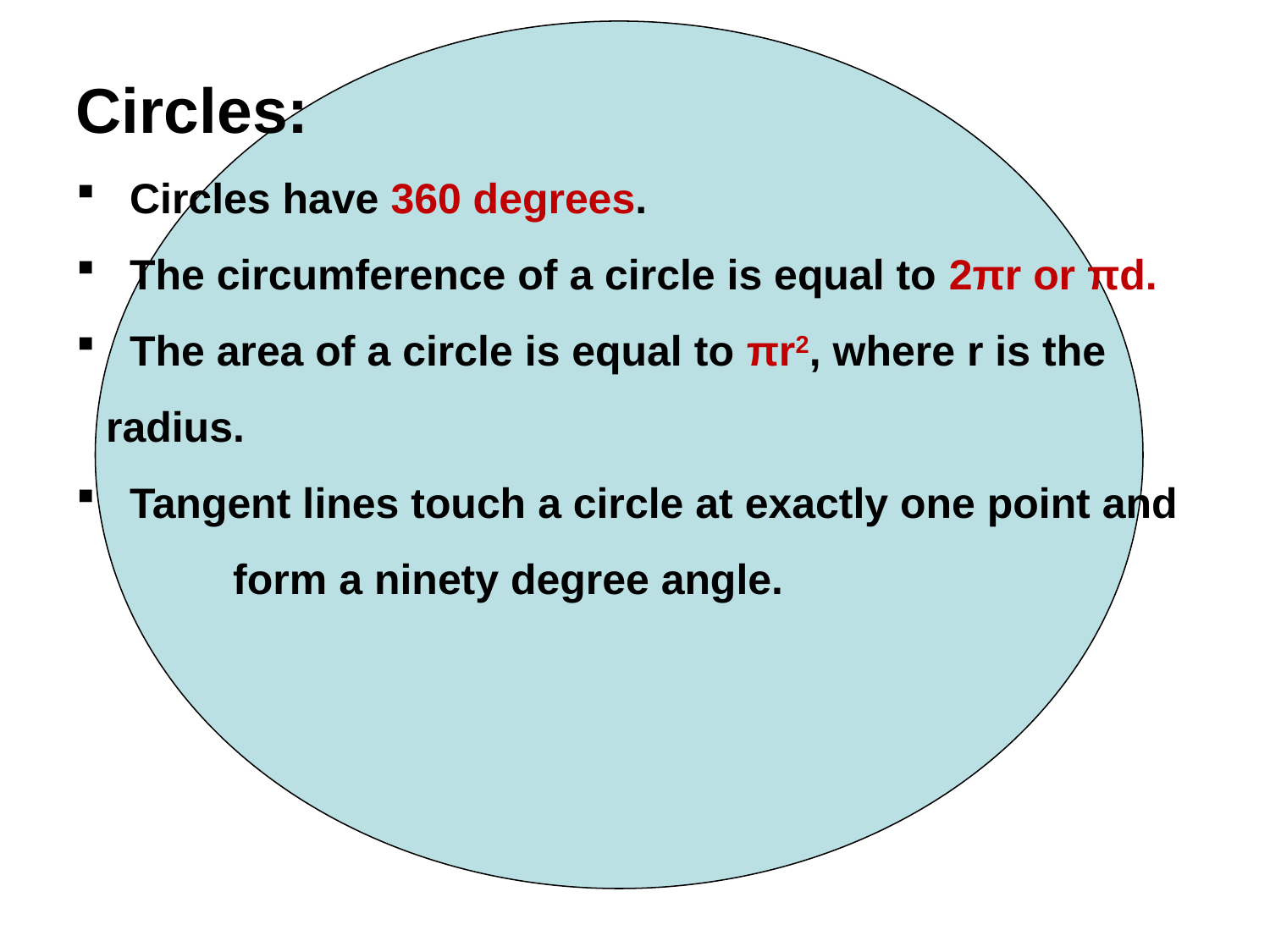

Circles:
  Circles have 360 degrees.
  The circumference of a circle is equal to 2πr or πd.
  The area of a circle is equal to πr2, where r is the 	radius.
  Tangent lines touch a circle at exactly one point and 	form a ninety degree angle.